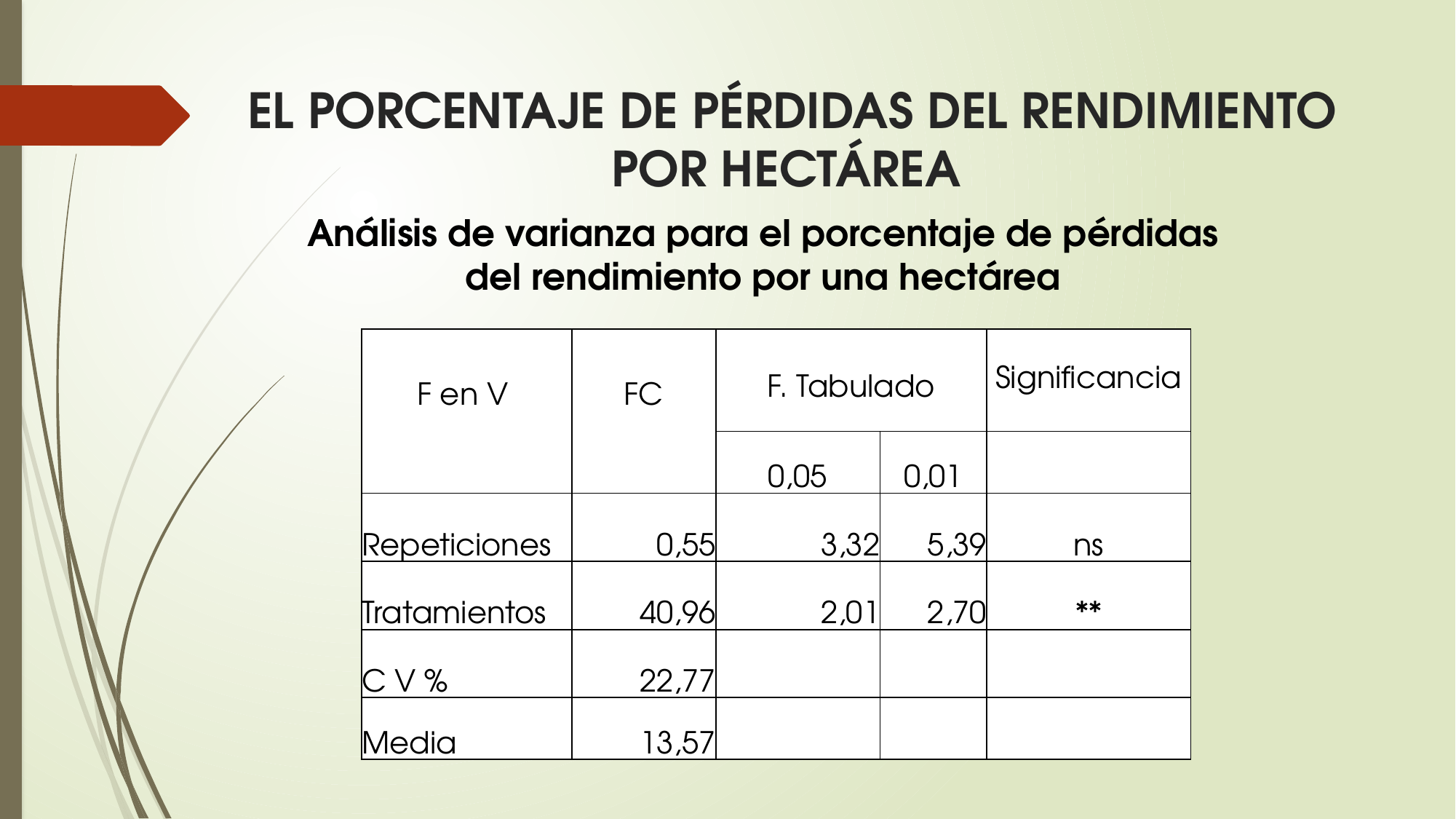

# EL PORCENTAJE DE PÉRDIDAS DEL RENDIMIENTO POR HECTÁREA
Análisis de varianza para el porcentaje de pérdidas del rendimiento por una hectárea
| F en V | FC | F. Tabulado |  | Significancia |
| --- | --- | --- | --- | --- |
|  |  | 0,05 | 0,01 |  |
| Repeticiones | 0,55 | 3,32 | 5,39 | ns |
| Tratamientos | 40,96 | 2,01 | 2,70 | \*\* |
| C V % | 22,77 |  |  |  |
| Media | 13,57 |  |  |  |